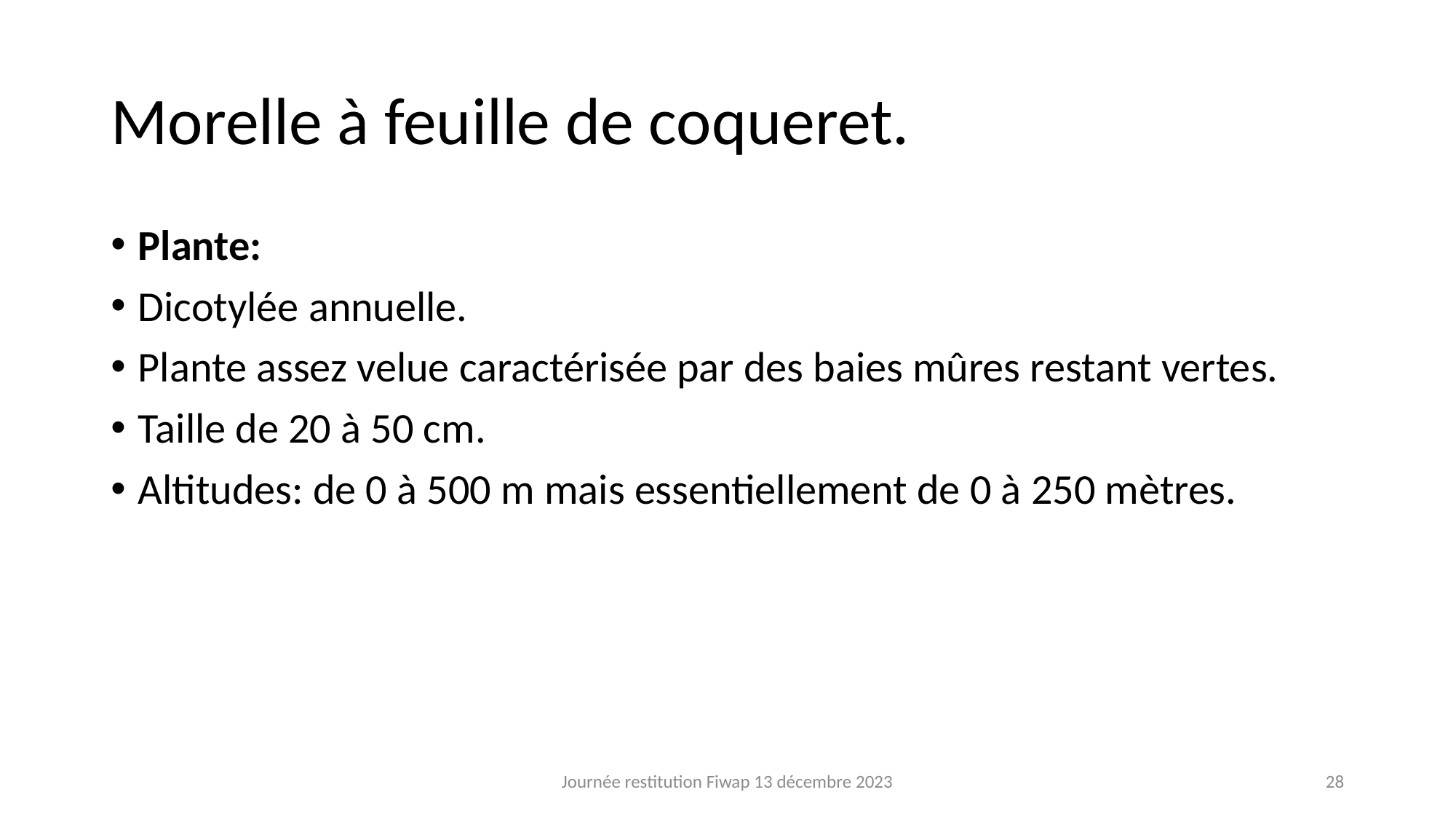

# Morelle à feuille de coqueret.
Plante:
Dicotylée annuelle.
Plante assez velue caractérisée par des baies mûres restant vertes.
Taille de 20 à 50 cm.
Altitudes: de 0 à 500 m mais essentiellement de 0 à 250 mètres.

Journée restitution Fiwap 13 décembre 2023
28